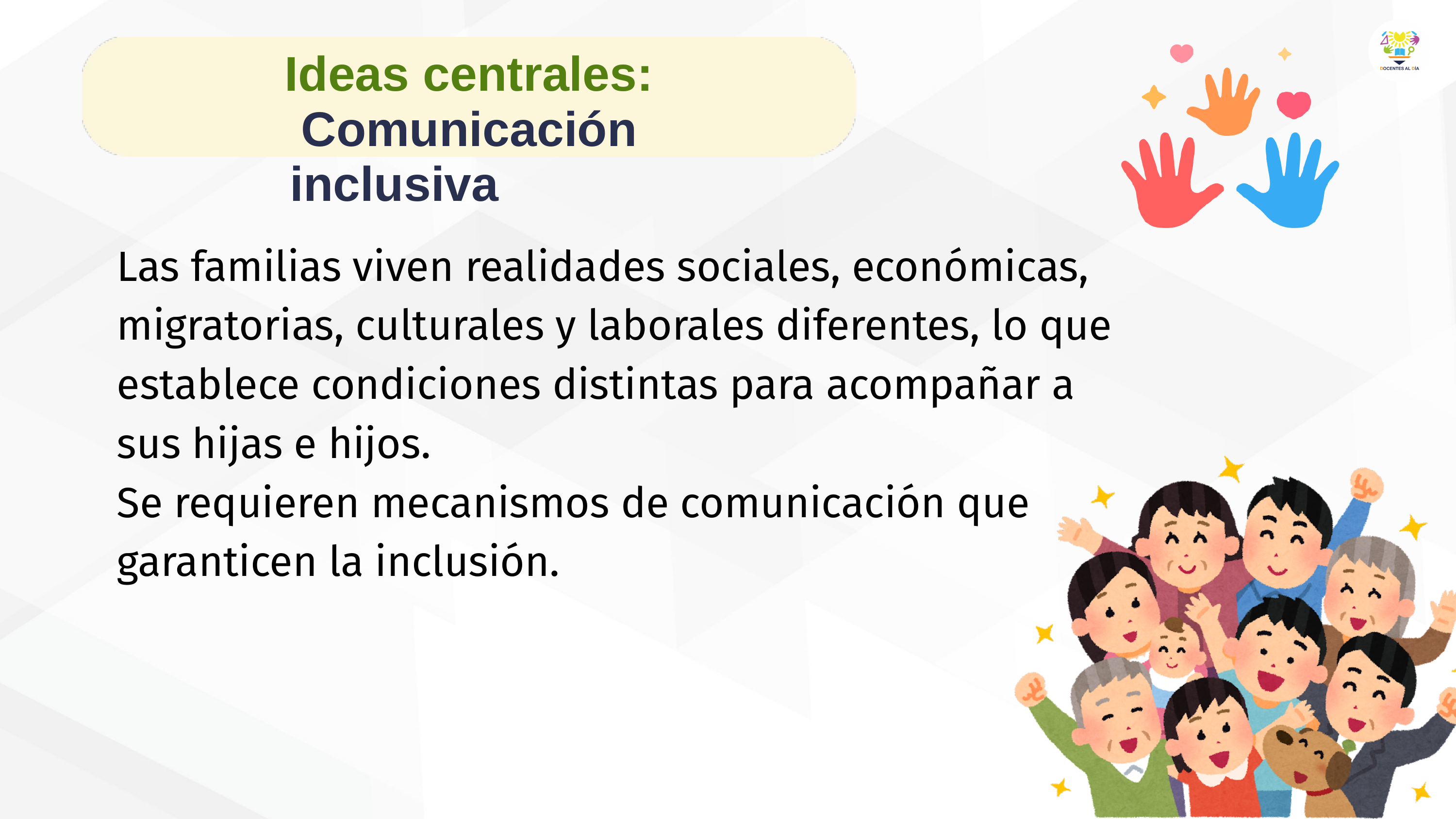

Ideas centrales: Comunicación inclusiva
Las familias viven realidades sociales, económicas, migratorias, culturales y laborales diferentes, lo que establece condiciones distintas para acompañar a sus hijas e hijos.
Se requieren mecanismos de comunicación que garanticen la inclusión.